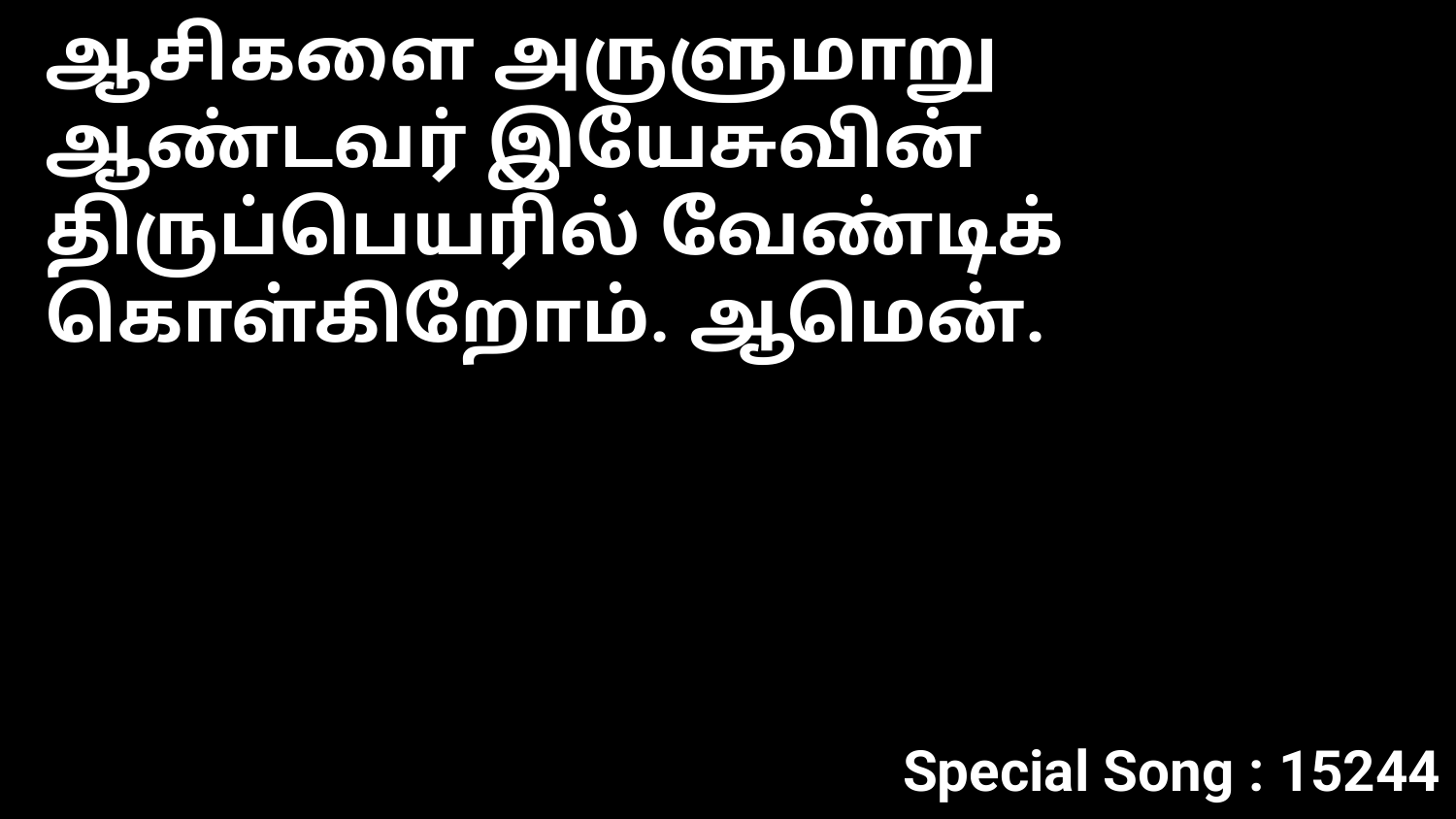

ஆசிகளை அருளுமாறு ஆண்டவர் இயேசுவின் திருப்பெயரில் வேண்டிக் கொள்கிறோம். ஆமென்.

Special Song : 15244